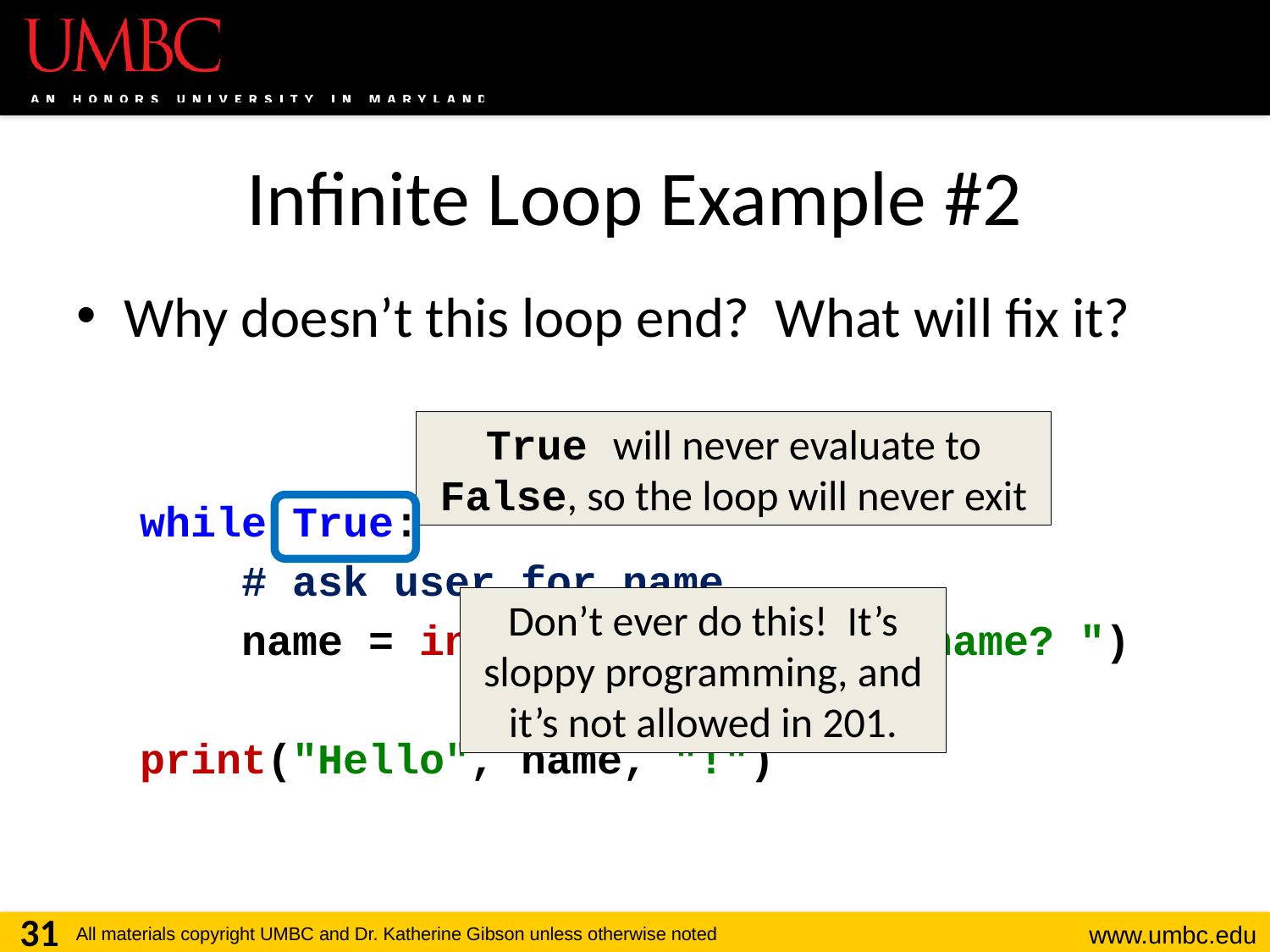

# Infinite Loop Example #2
Why doesn’t this loop end?  What will fix it?

while True:
    # ask user for name
    name = input("What is your name? ")

print("Hello", name, "!")

True will never evaluate to False, so the loop will never exit

Don’t ever do this!  It’s sloppy programming, and it’s not allowed in 201.
31